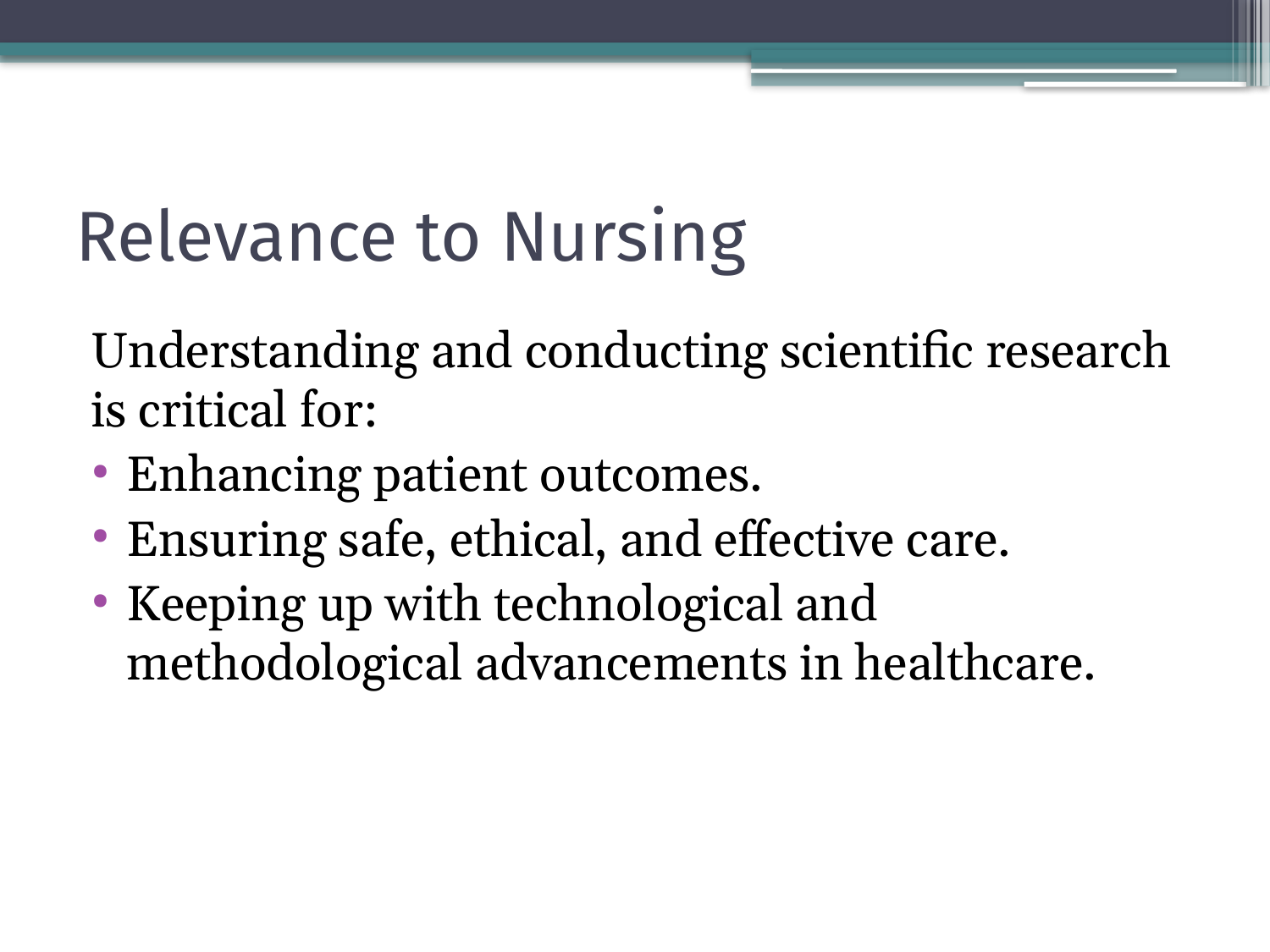

# Relevance to Nursing
Understanding and conducting scientific research is critical for:
Enhancing patient outcomes.
Ensuring safe, ethical, and effective care.
Keeping up with technological and methodological advancements in healthcare.